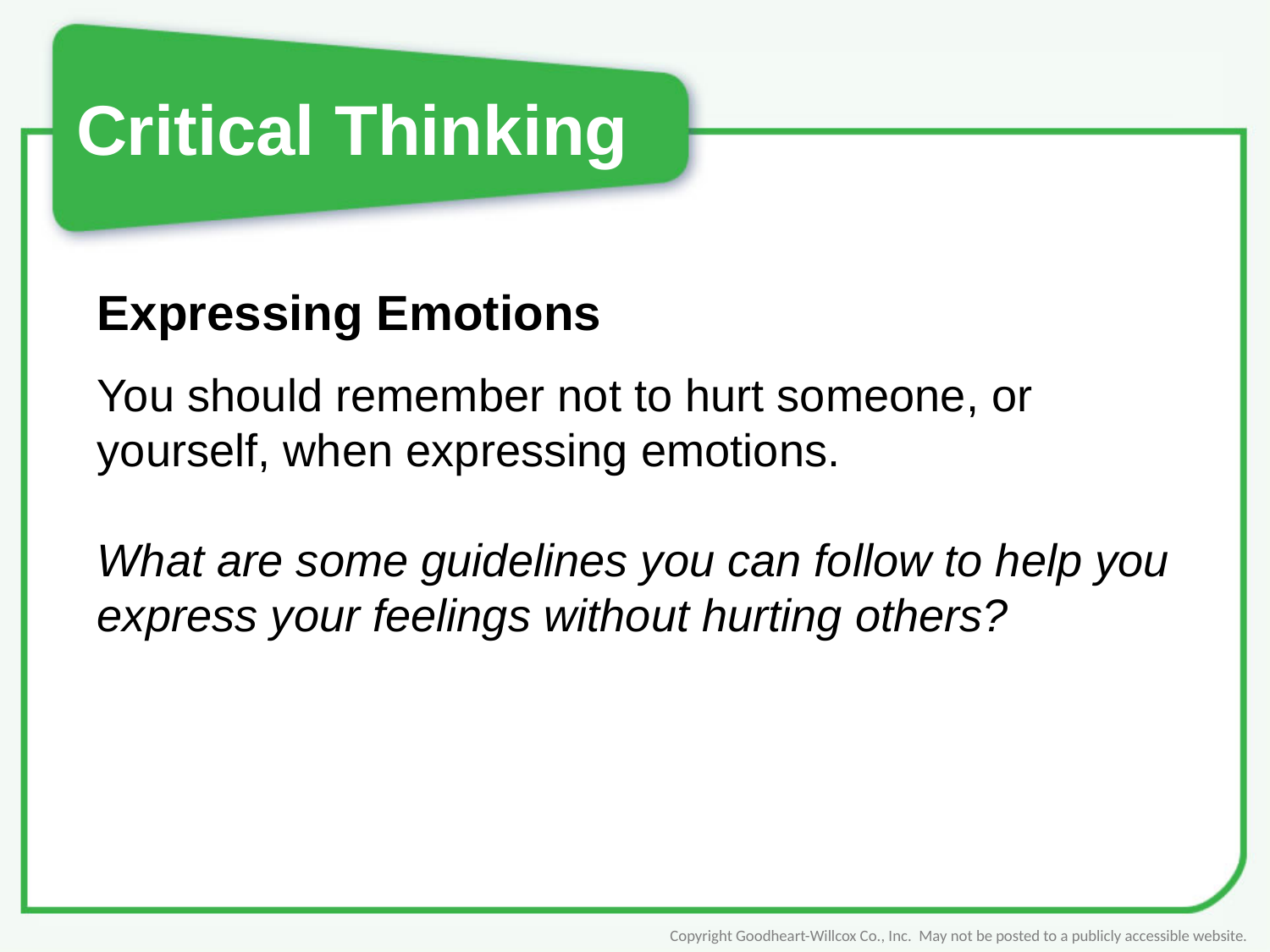

# Critical Thinking
Expressing Emotions

You should remember not to hurt someone, or yourself, when expressing emotions.

What are some guidelines you can follow to help you express your feelings without hurting others?